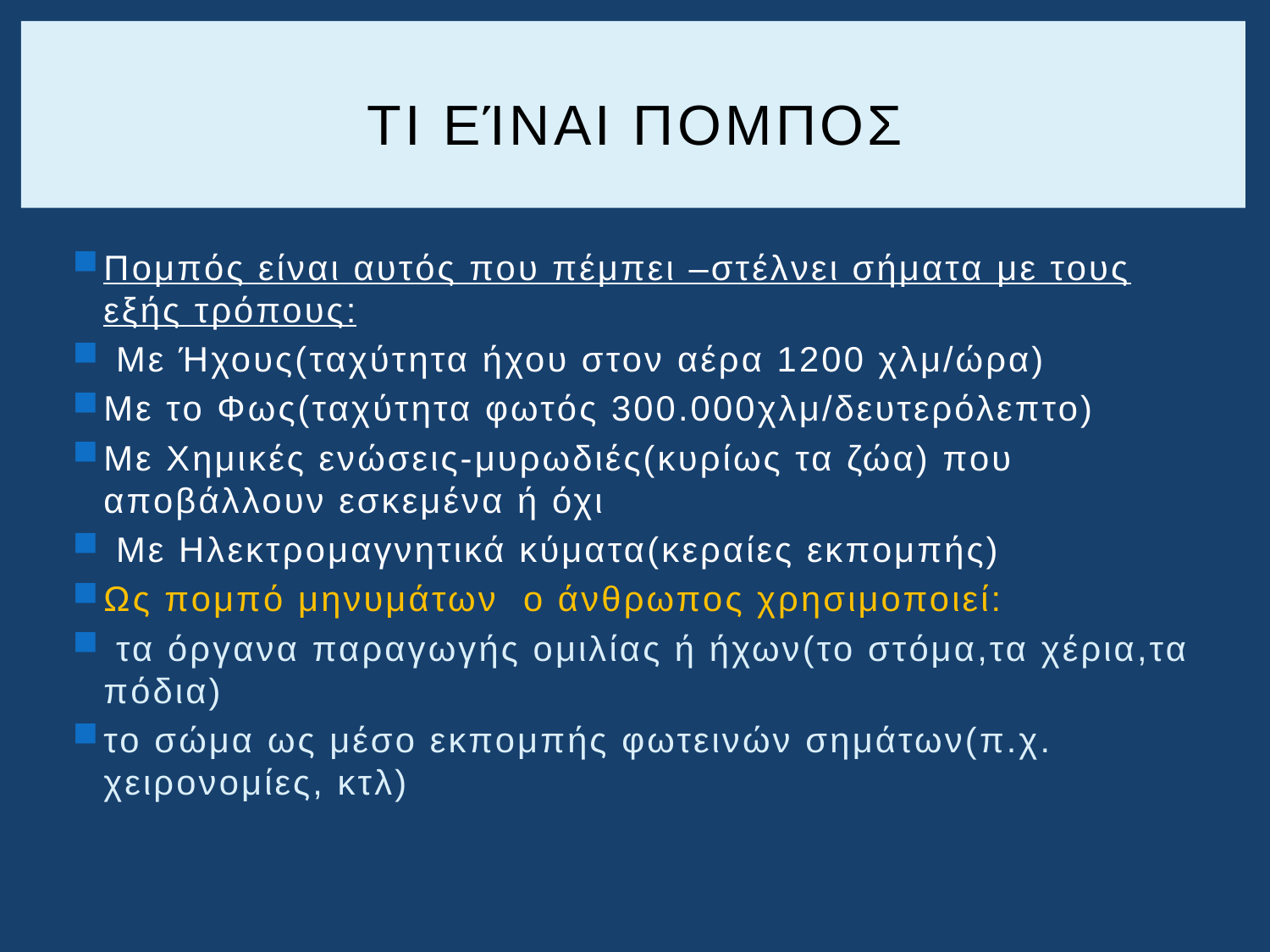

# ΤΙ ΕΊΝΑΙ πομποσ
Πομπός είναι αυτός που πέμπει –στέλνει σήματα με τους εξής τρόπους:
 Με Ήχους(ταχύτητα ήχου στον αέρα 1200 χλμ/ώρα)
Με το Φως(ταχύτητα φωτός 300.000χλμ/δευτερόλεπτο)
Με Χημικές ενώσεις-μυρωδιές(κυρίως τα ζώα) που αποβάλλουν εσκεμένα ή όχι
 Με Ηλεκτρομαγνητικά κύματα(κεραίες εκπομπής)
Ως πομπό μηνυμάτων  ο άνθρωπος χρησιμοποιεί:
 τα όργανα παραγωγής ομιλίας ή ήχων(το στόμα,τα χέρια,τα πόδια)
το σώμα ως μέσο εκπομπής φωτεινών σημάτων(π.χ. χειρονομίες, κτλ)